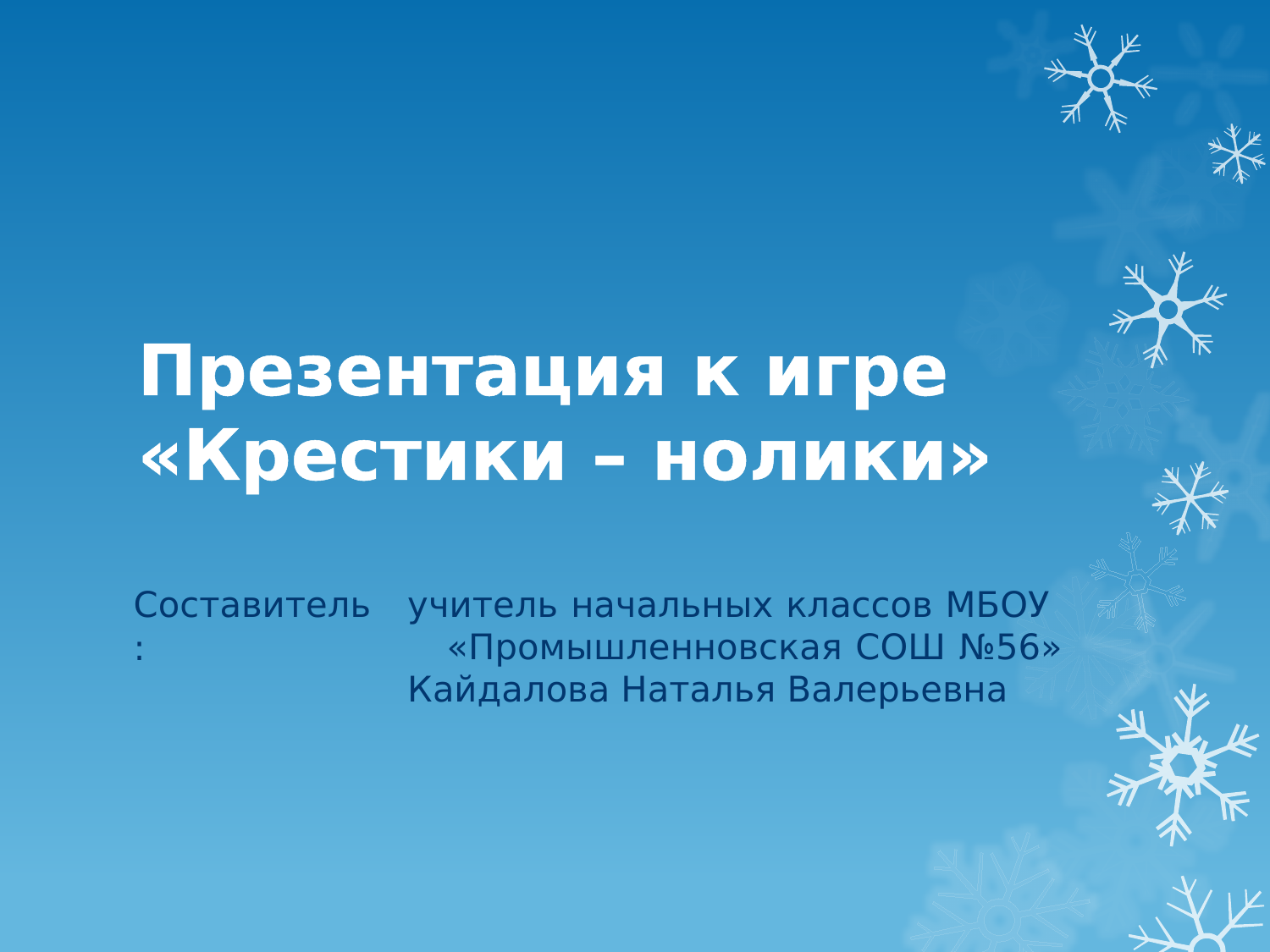

# Презентация к игре «Крестики – нолики»
Составитель:
учитель начальных классов МБОУ     «Промышленновская СОШ №56» Кайдалова Наталья Валерьевна